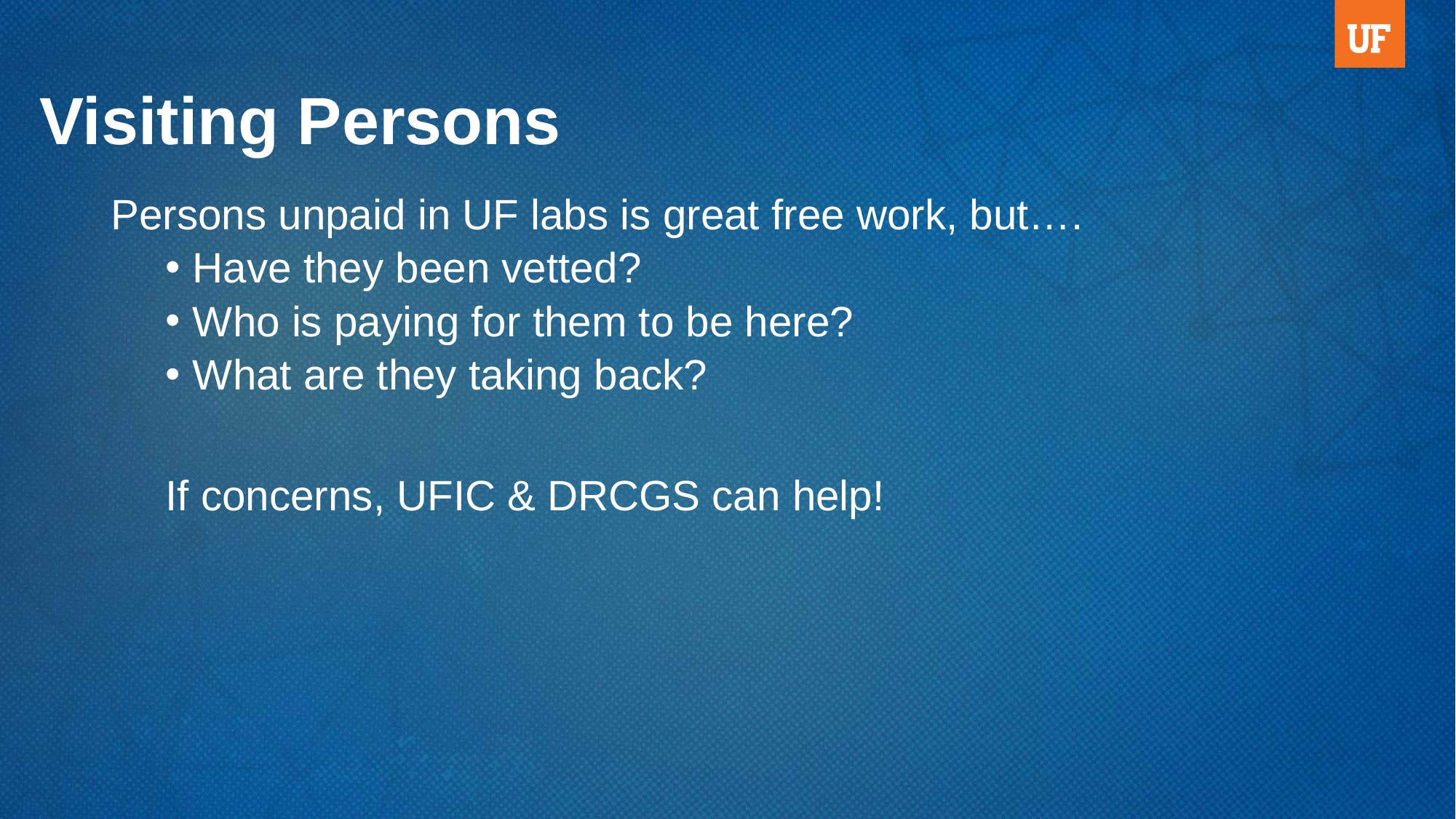

# Visiting Persons
Persons unpaid in UF labs is great free work, but….
Have they been vetted?
Who is paying for them to be here?
What are they taking back?

If concerns, UFIC & DRCGS can help!